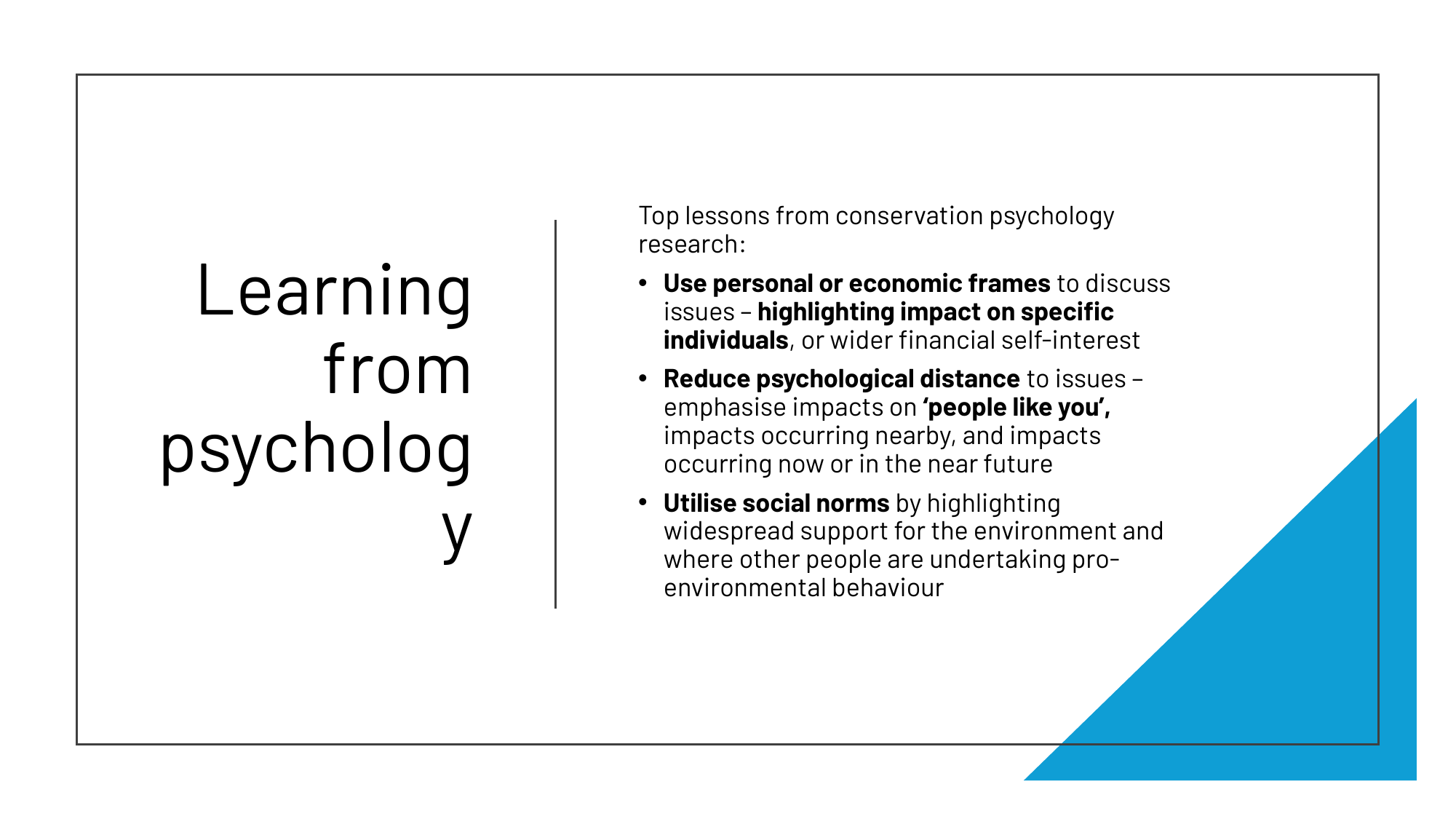

# Learning from psychology
Top lessons from conservation psychology research:
Use personal or economic frames to discuss issues – highlighting impact on specific individuals, or wider financial self-interest
Reduce psychological distance to issues – emphasise impacts on ‘people like you’, impacts occurring nearby, and impacts occurring now or in the near future
Utilise social norms by highlighting widespread support for the environment and where other people are undertaking pro-environmental behaviour